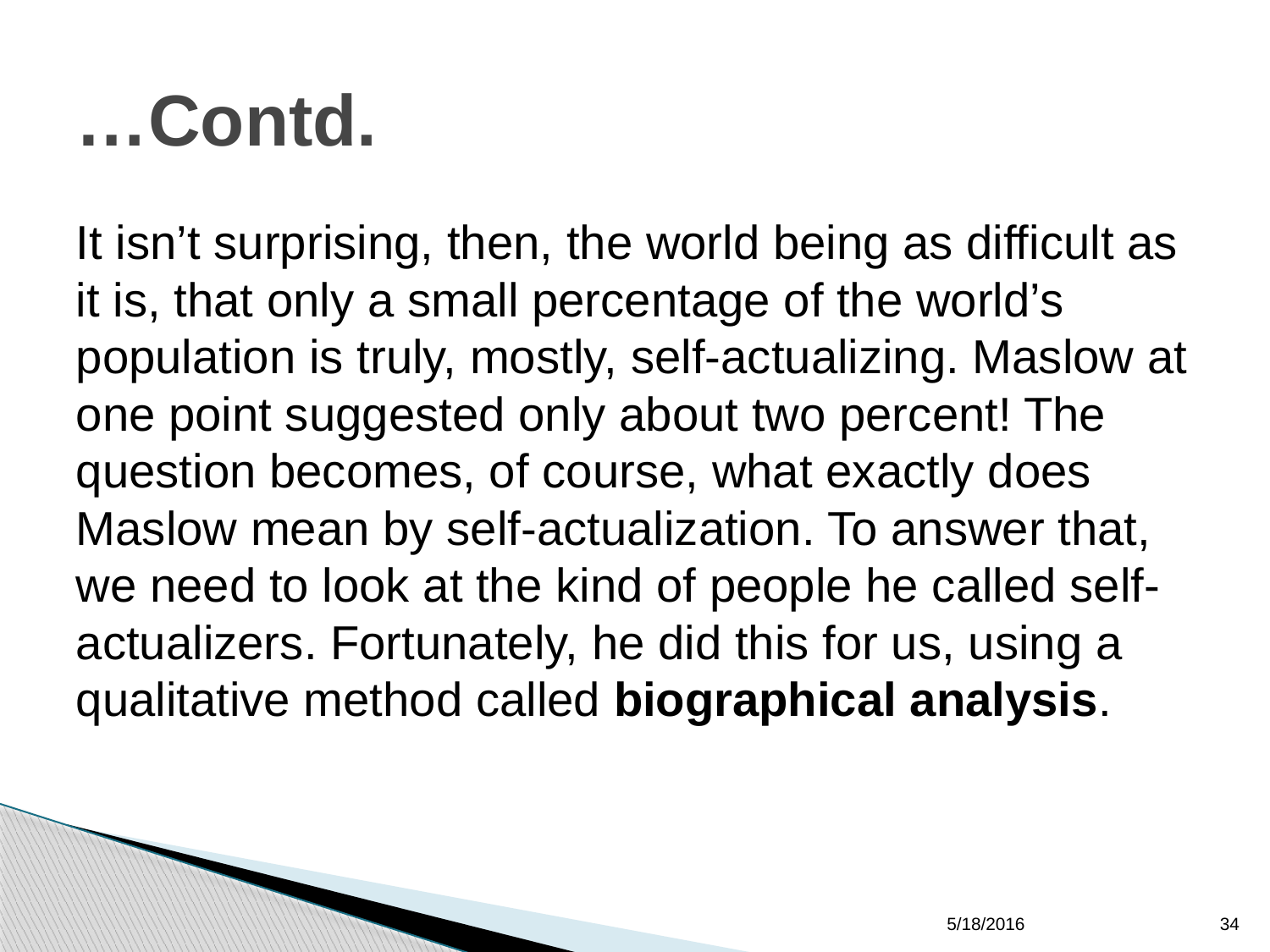

# …Contd.
It isn’t surprising, then, the world being as difficult as it is, that only a small percentage of the world’s population is truly, mostly, self-actualizing. Maslow at one point suggested only about two percent! The question becomes, of course, what exactly does Maslow mean by self-actualization. To answer that, we need to look at the kind of people he called self-actualizers. Fortunately, he did this for us, using a qualitative method called biographical analysis.
5/18/2016
34